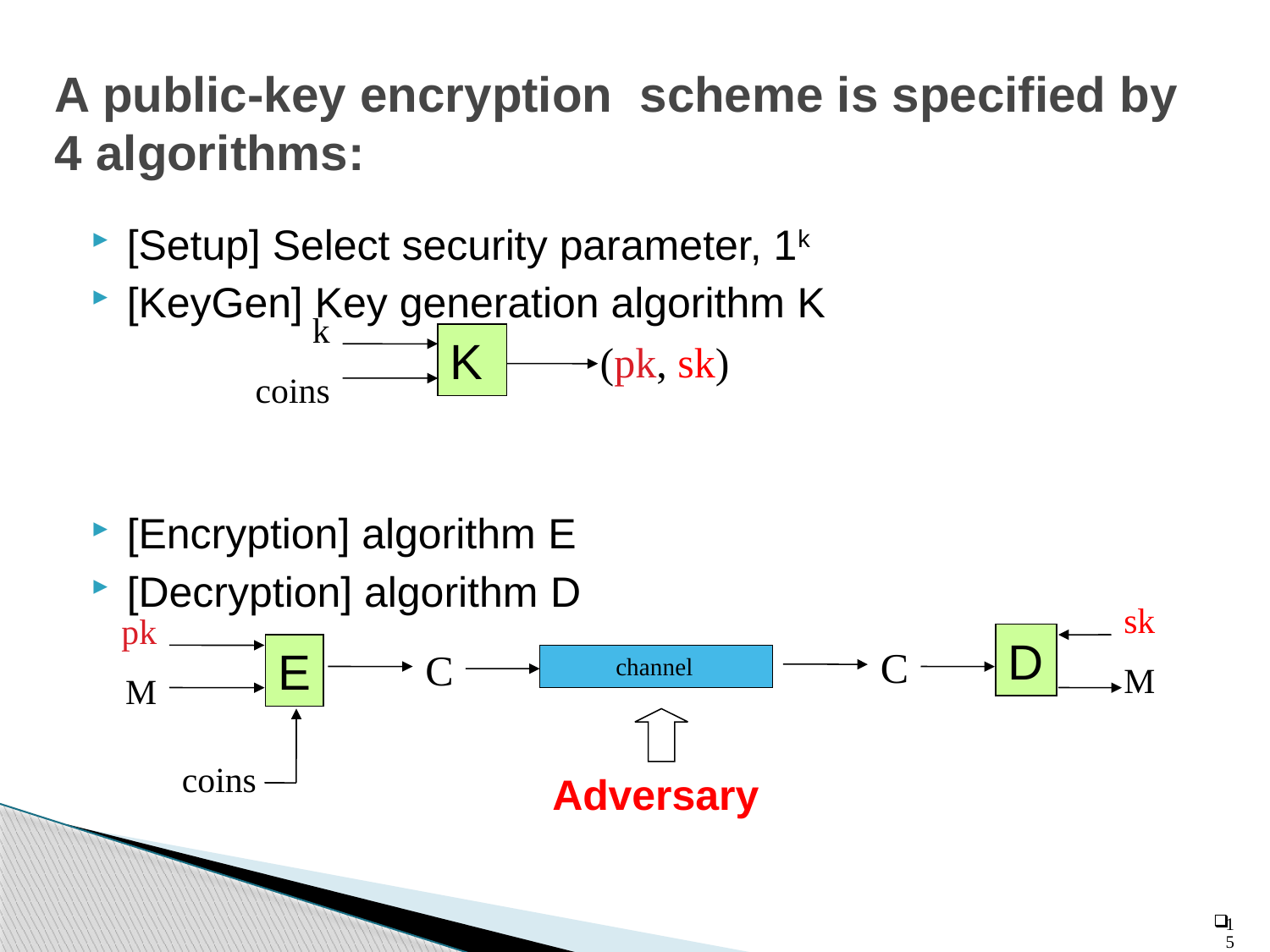

# A public-key encryption  scheme is specified by 4 algorithms:
[Setup] Select security parameter, 1k
[KeyGen] Key generation algorithm K

[Encryption] algorithm E
[Decryption] algorithm D
k
coins
K
(pk, sk)

sk
M
pk
M
D
E
C

C

channel

coins
Adversary

15